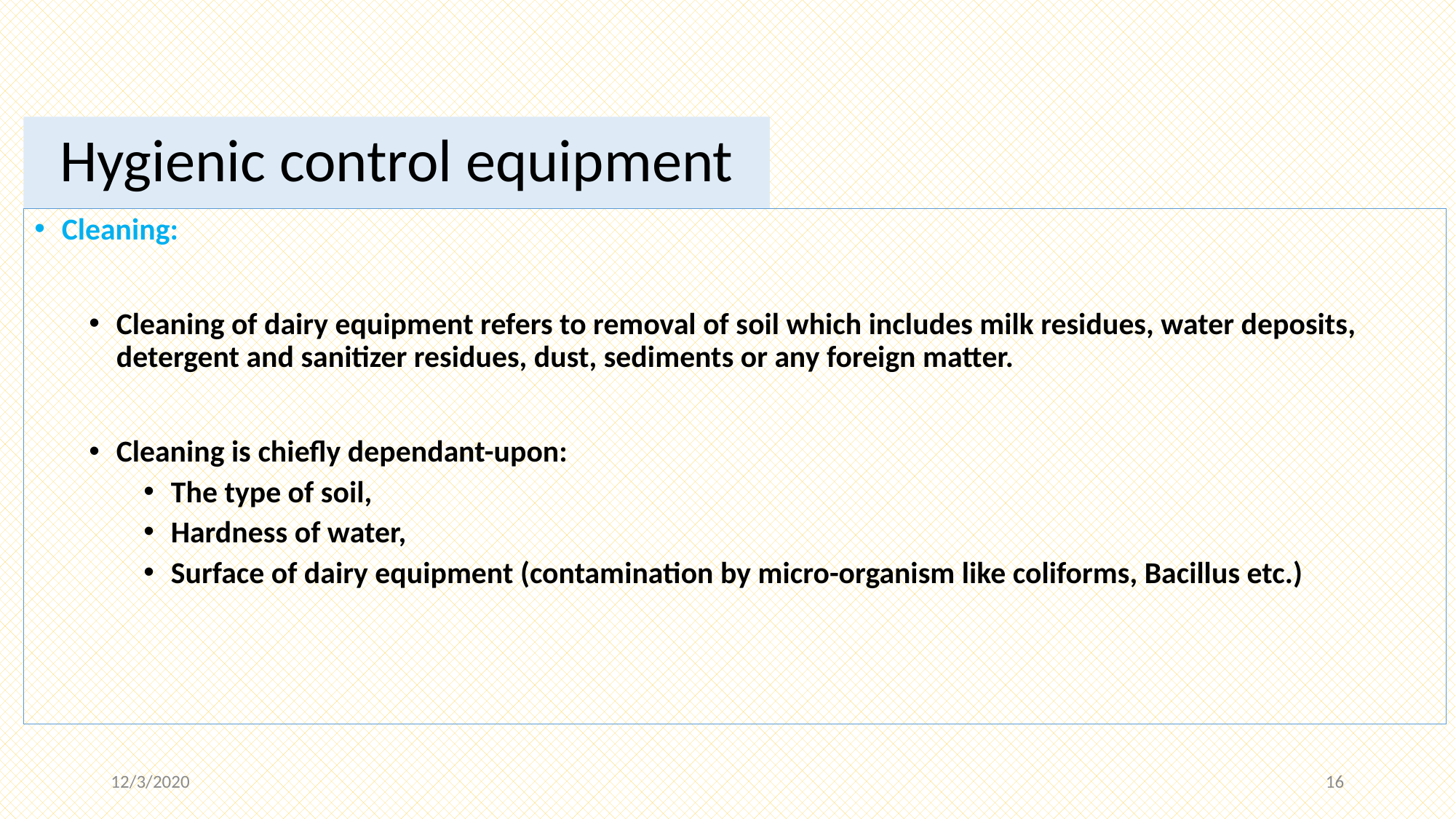

# Hygienic control equipment
Cleaning:

Cleaning of dairy equipment refers to removal of soil which includes milk residues, water deposits, detergent and sanitizer residues, dust, sediments or any foreign matter.

Cleaning is chiefly dependant-upon:
The type of soil,
Hardness of water,
Surface of dairy equipment (contamination by micro-organism like coliforms, Bacillus etc.)
12/3/2020
16